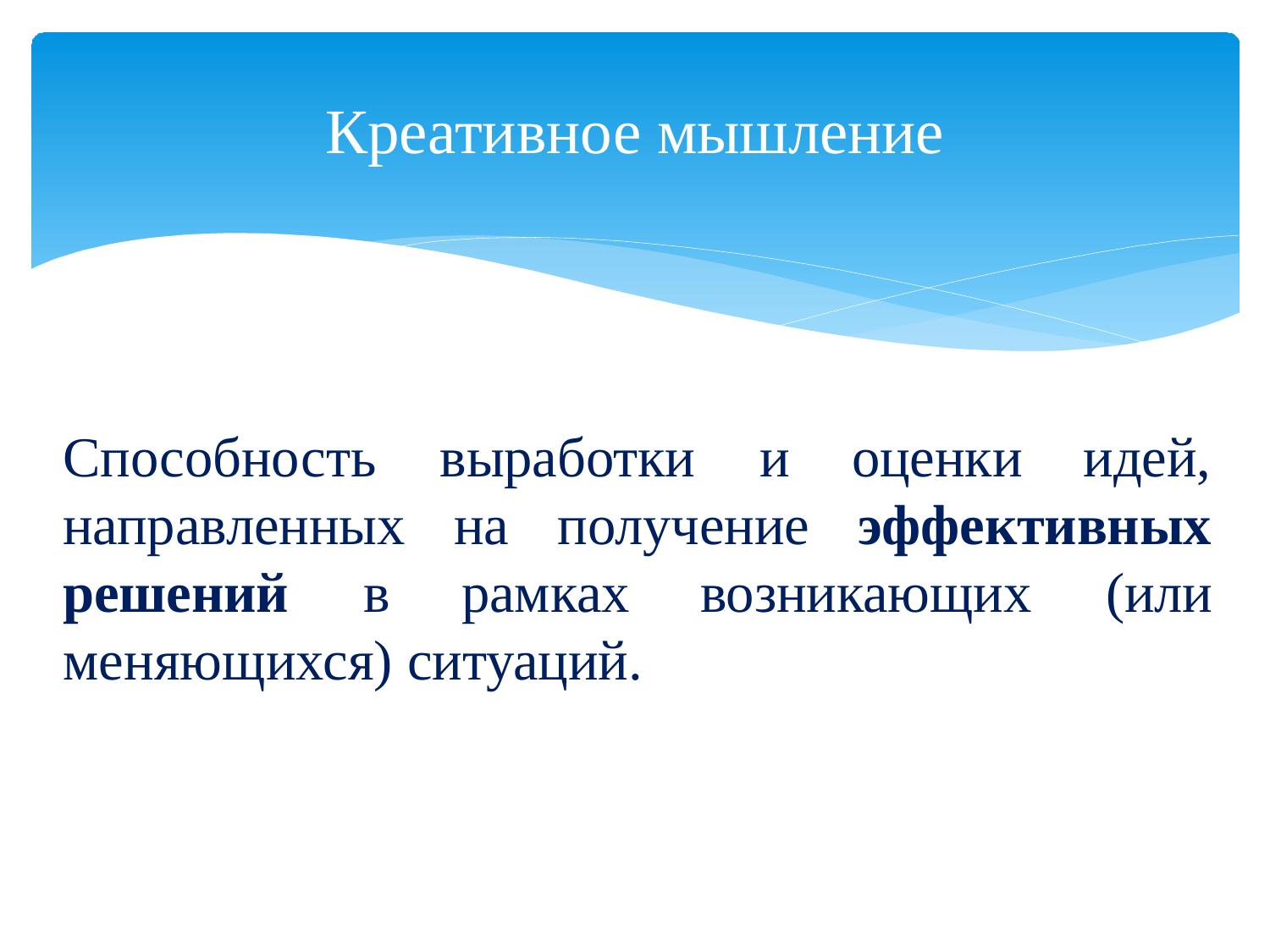

# Креативное мышление
Способность направленных
выработки	и	оценки
идей,
на	получение	эффективных
решений	в	рамках
возникающих	(или
меняющихся) ситуаций.